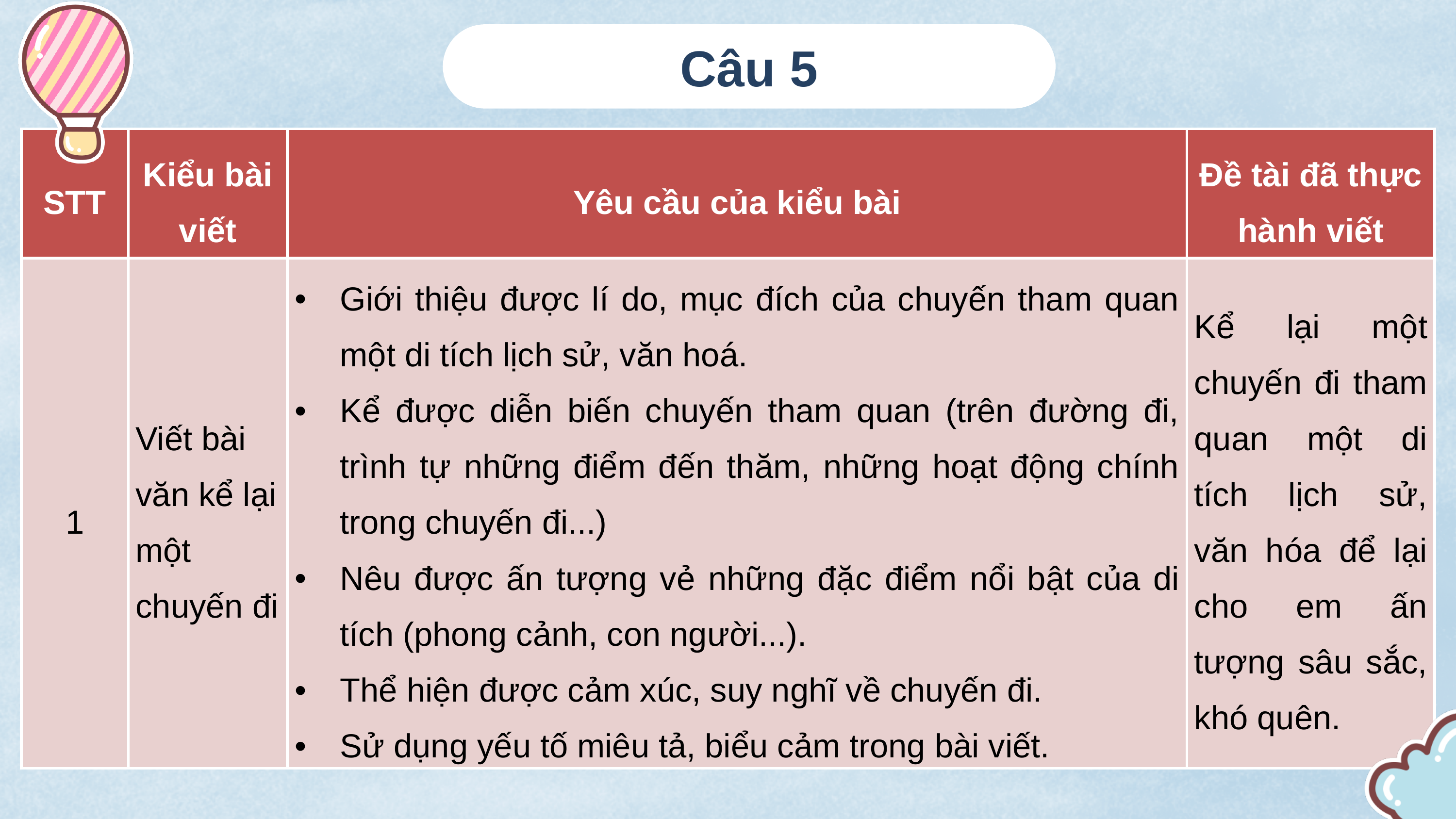

Câu 5
| STT | Kiểu bài viết | Yêu cầu của kiểu bài | Đề tài đã thực hành viết |
| --- | --- | --- | --- |
| 1 | Viết bài văn kể lại một chuyến đi | Giới thiệu được lí do, mục đích của chuyến tham quan một di tích lịch sử, văn hoá. Kể được diễn biến chuyến tham quan (trên đường đi, trình tự những điểm đến thăm, những hoạt động chính trong chuyến đi...) Nêu được ấn tượng vẻ những đặc điểm nổi bật của di tích (phong cảnh, con người...). Thể hiện được cảm xúc, suy nghĩ về chuyến đi. Sử dụng yếu tố miêu tả, biểu cảm trong bài viết. | Kể lại một chuyến đi tham quan một di tích lịch sử, văn hóa để lại cho em ấn tượng sâu sắc, khó quên. |